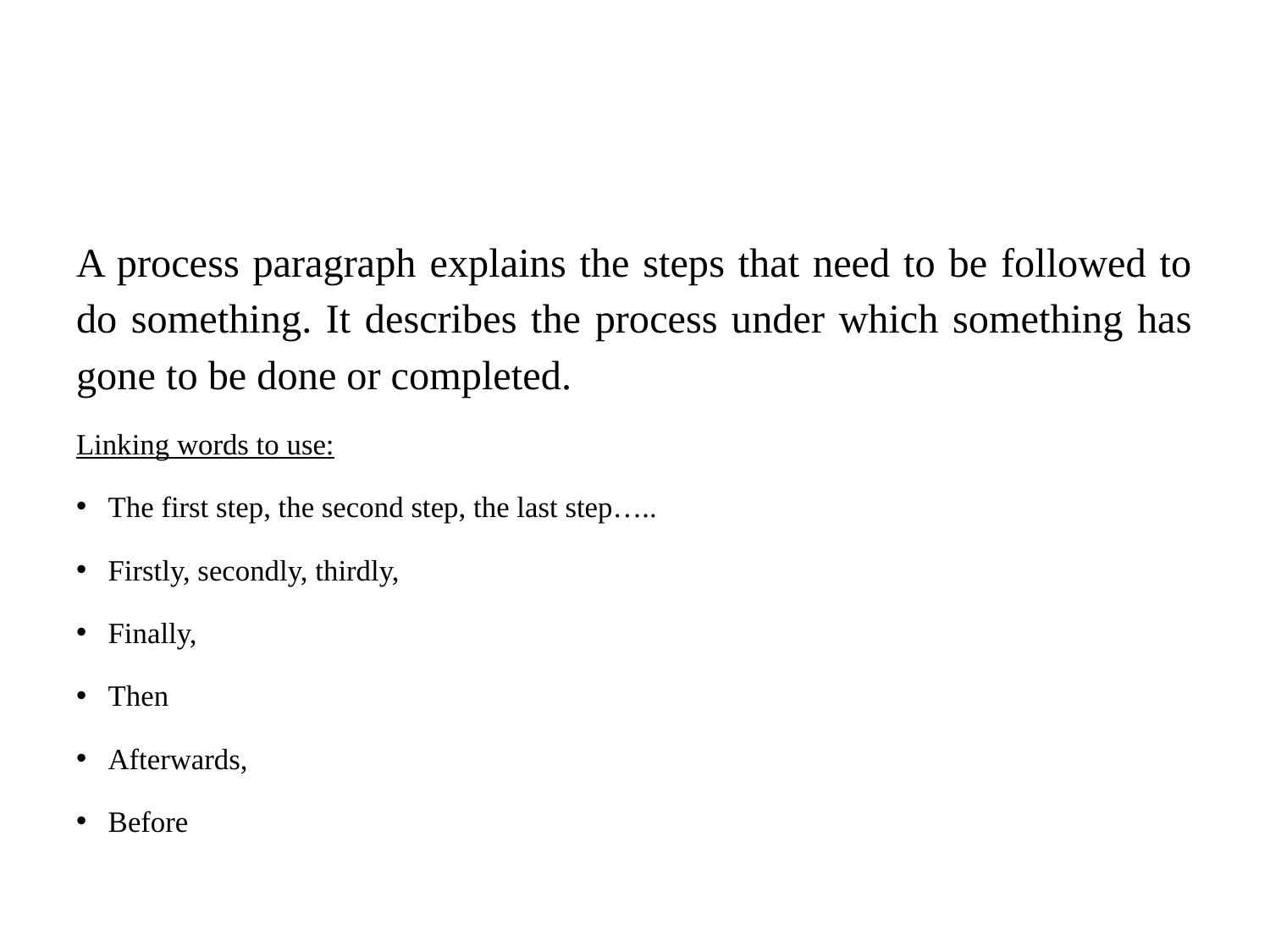

A process paragraph explains the steps that need to be followed to do something. It describes the process under which something has gone to be done or completed.
Linking words to use:
The first step, the second step, the last step…..
Firstly, secondly, thirdly,
Finally,
Then
Afterwards,
Before